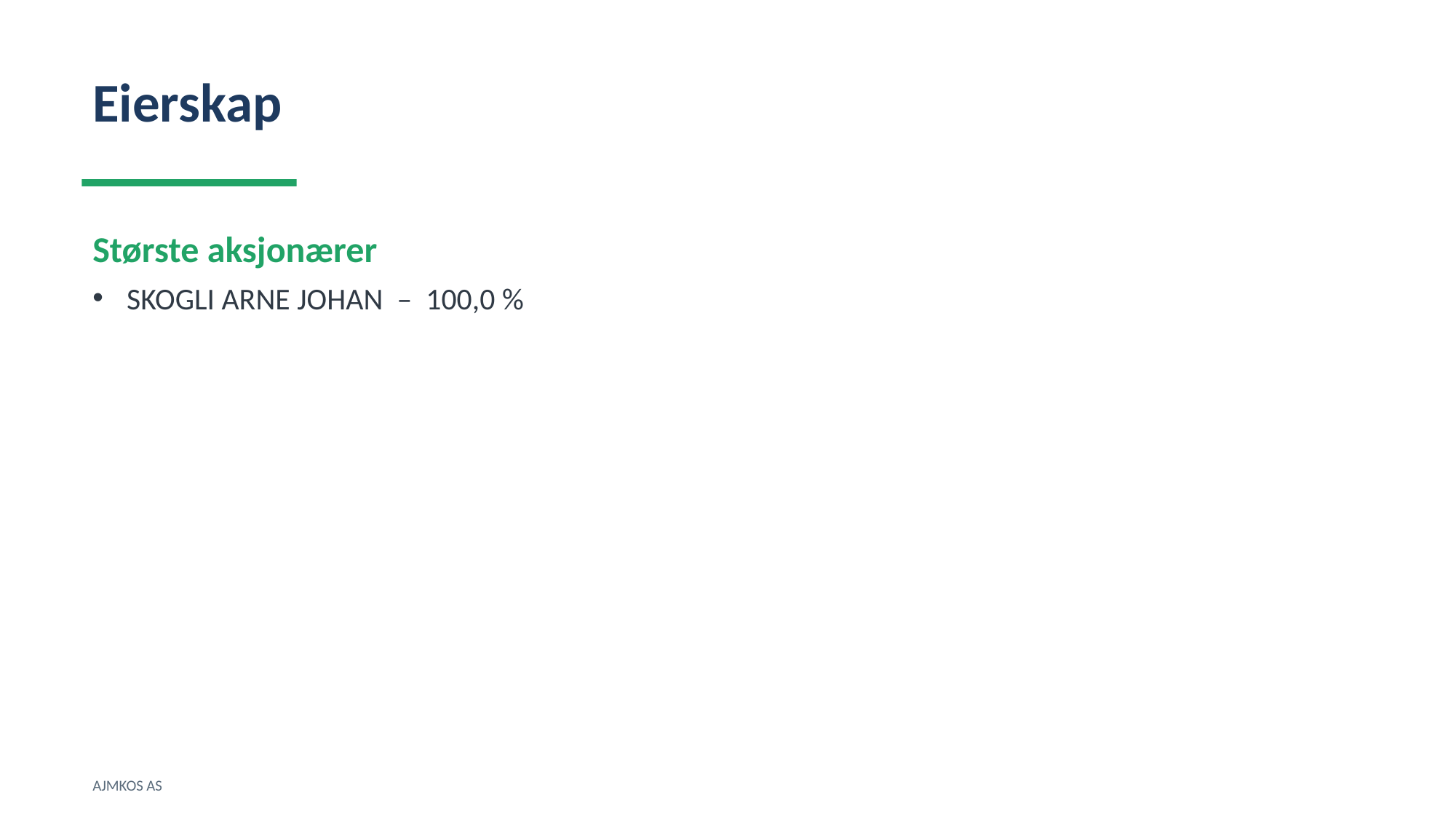

Eierskap

Største aksjonærer
SKOGLI ARNE JOHAN  –  100,0 %
AJMKOS AS